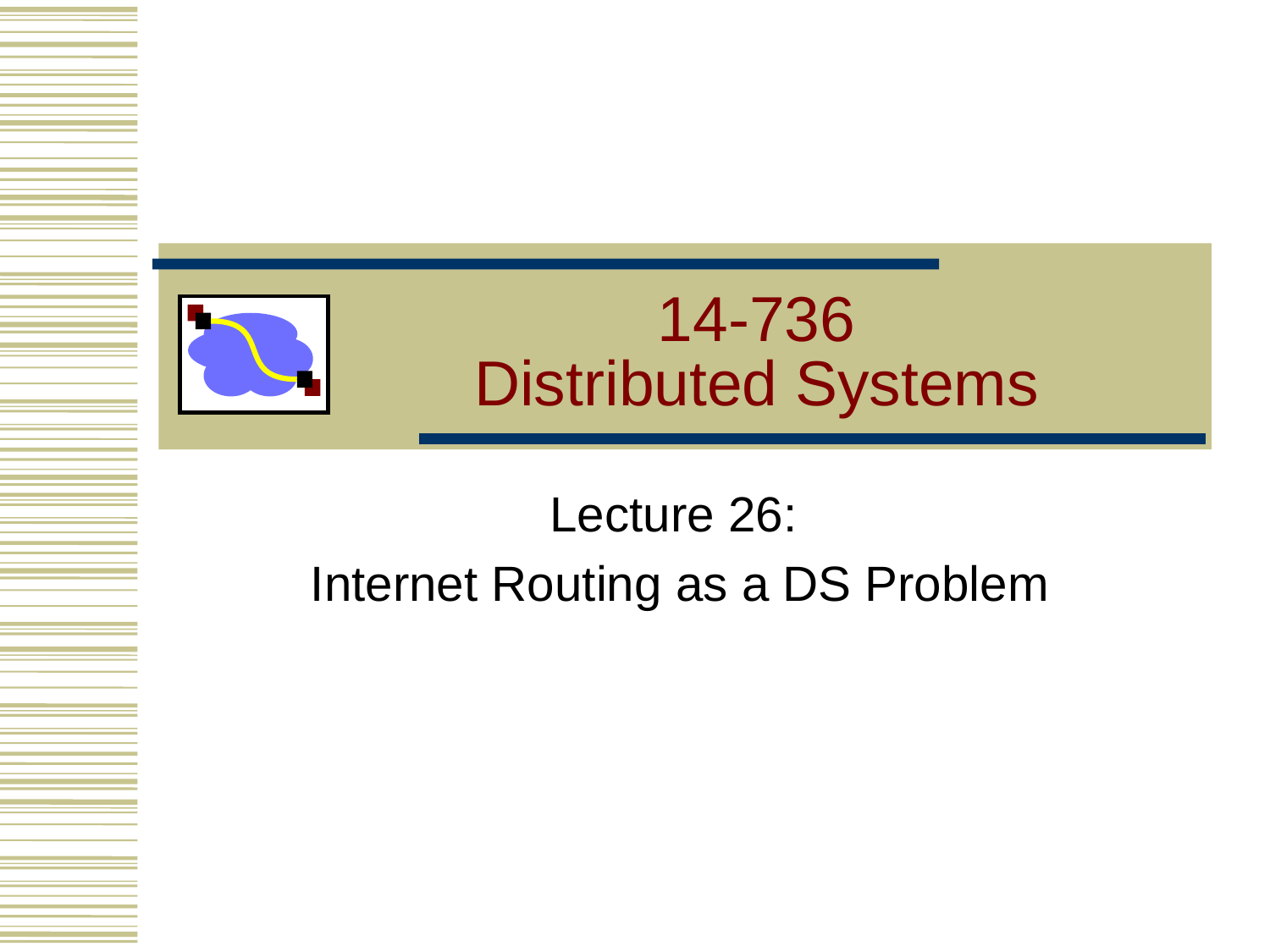

# 14-736 Distributed Systems
Lecture 26:
Internet Routing as a DS Problem